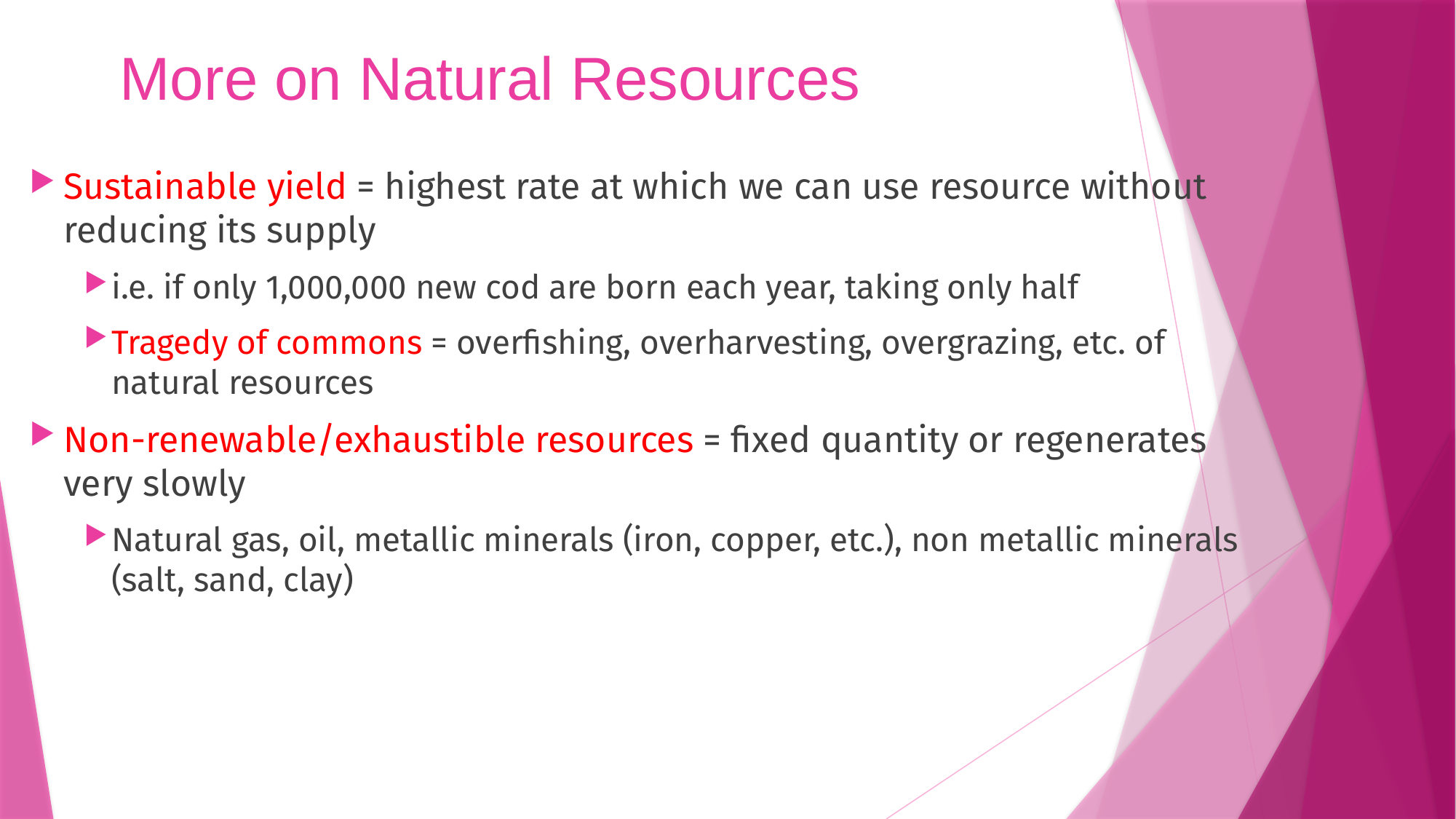

# More on Natural Resources
Sustainable yield = highest rate at which we can use resource without reducing its supply
i.e. if only 1,000,000 new cod are born each year, taking only half
Tragedy of commons = overfishing, overharvesting, overgrazing, etc. of natural resources
Non-renewable/exhaustible resources = fixed quantity or regenerates very slowly
Natural gas, oil, metallic minerals (iron, copper, etc.), non metallic minerals (salt, sand, clay)